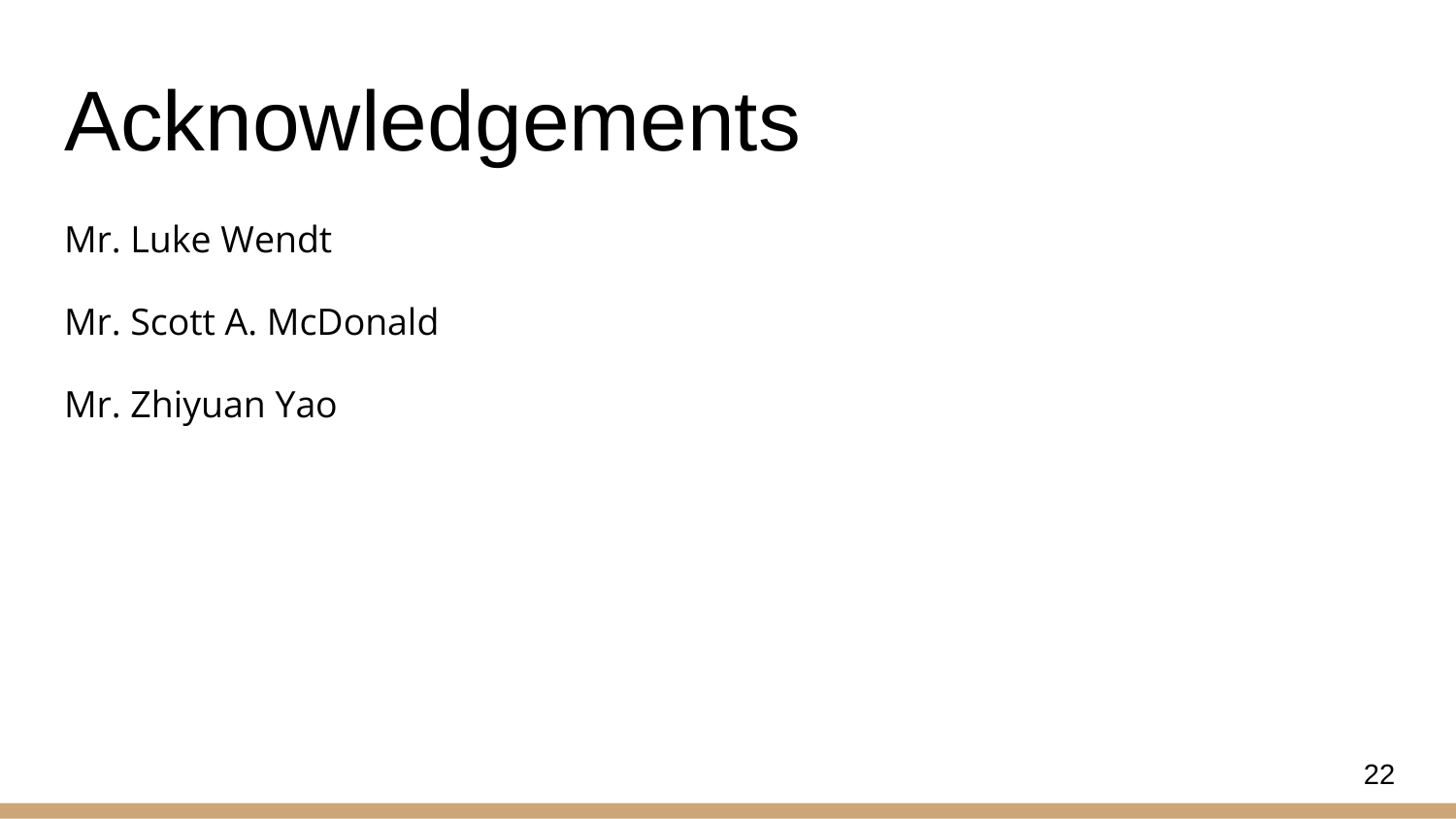

# Acknowledgements
Mr. Luke Wendt
Mr. Scott A. McDonald
Mr. Zhiyuan Yao
22